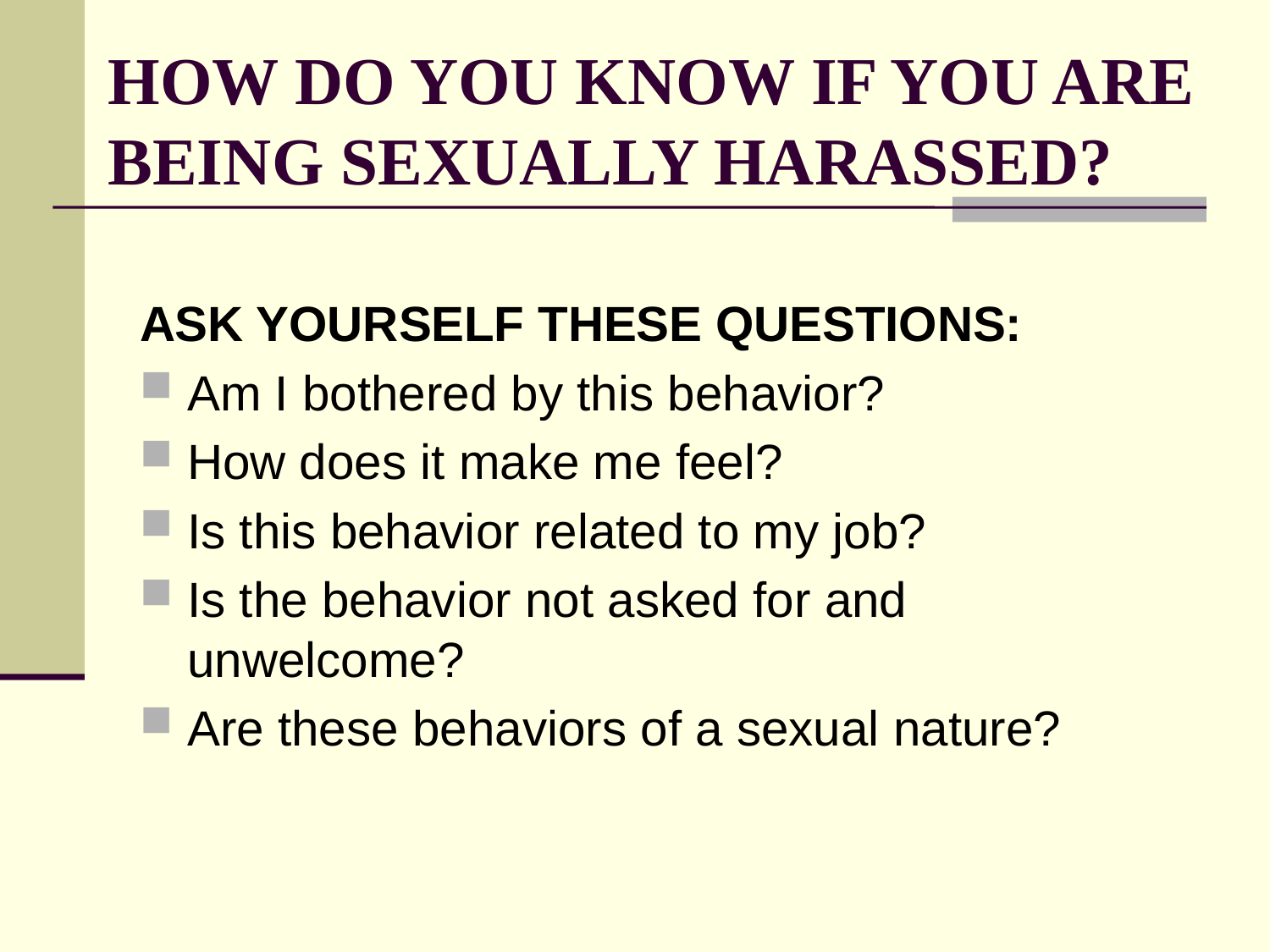

# HOW DO YOU KNOW IF YOU ARE BEING SEXUALLY HARASSED?
ASK YOURSELF THESE QUESTIONS:
Am I bothered by this behavior?
How does it make me feel?
Is this behavior related to my job?
Is the behavior not asked for and 	unwelcome?
Are these behaviors of a sexual nature?